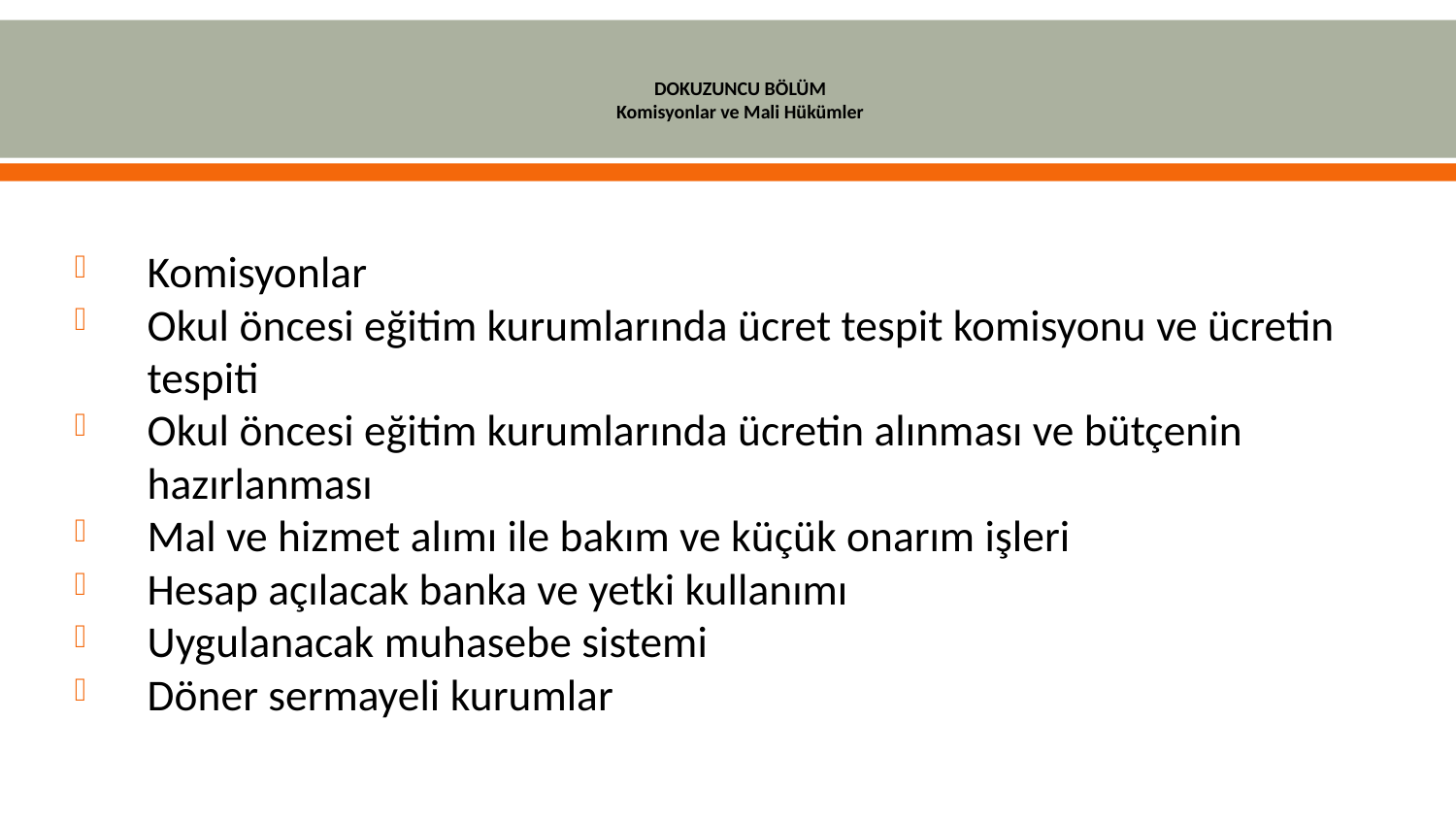

# DOKUZUNCU BÖLÜM Komisyonlar ve Mali Hükümler

Komisyonlar
Okul öncesi eğitim kurumlarında ücret tespit komisyonu ve ücretin tespiti
Okul öncesi eğitim kurumlarında ücretin alınması ve bütçenin hazırlanması
Mal ve hizmet alımı ile bakım ve küçük onarım işleri
Hesap açılacak banka ve yetki kullanımı
Uygulanacak muhasebe sistemi
Döner sermayeli kurumlar